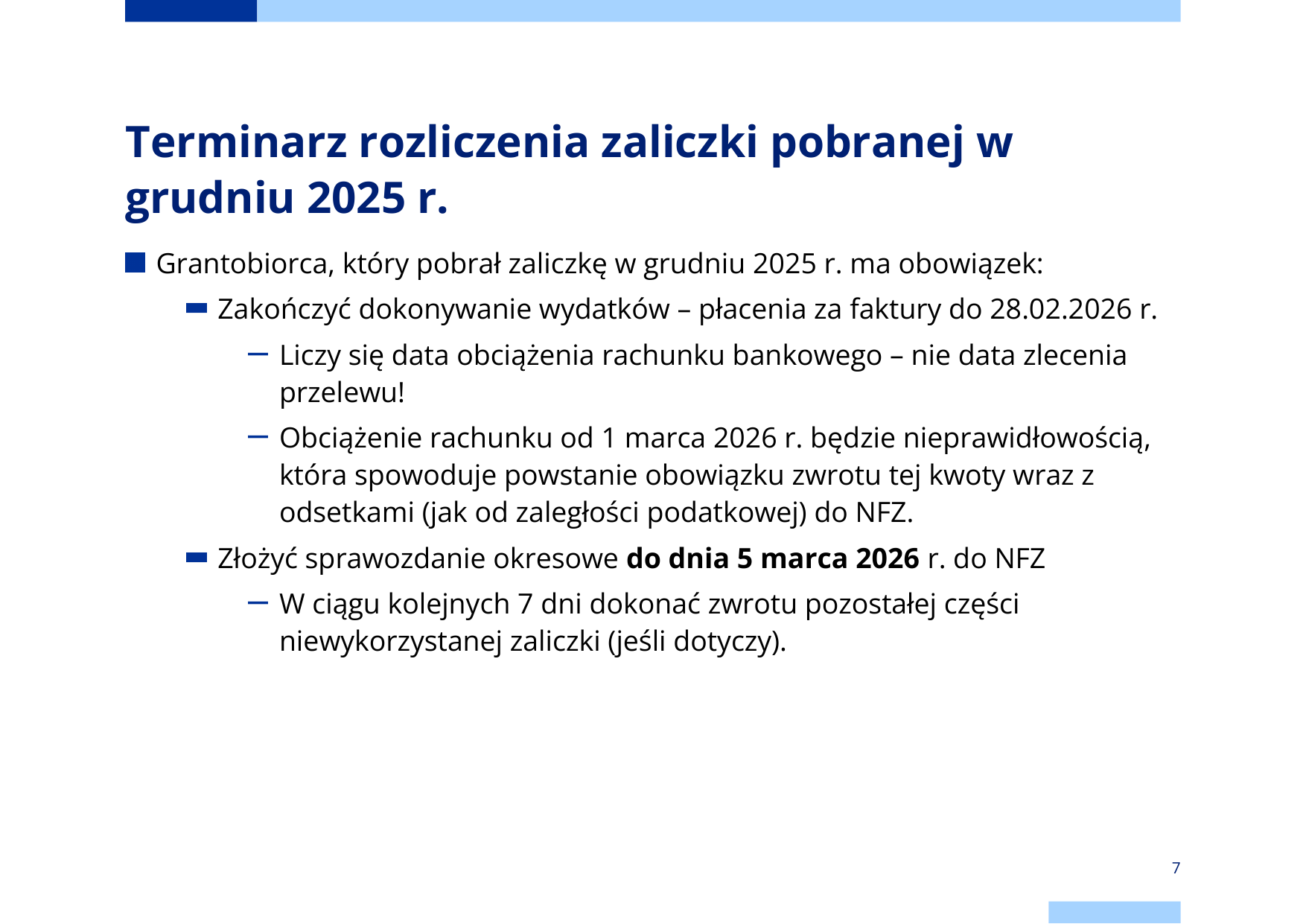

# Terminarz rozliczenia zaliczki pobranej w grudniu 2025 r.
Grantobiorca, który pobrał zaliczkę w grudniu 2025 r. ma obowiązek:
Zakończyć dokonywanie wydatków – płacenia za faktury do 28.02.2026 r.
Liczy się data obciążenia rachunku bankowego – nie data zlecenia przelewu!
Obciążenie rachunku od 1 marca 2026 r. będzie nieprawidłowością, która spowoduje powstanie obowiązku zwrotu tej kwoty wraz z odsetkami (jak od zaległości podatkowej) do NFZ.
Złożyć sprawozdanie okresowe do dnia 5 marca 2026 r. do NFZ
W ciągu kolejnych 7 dni dokonać zwrotu pozostałej części niewykorzystanej zaliczki (jeśli dotyczy).
7